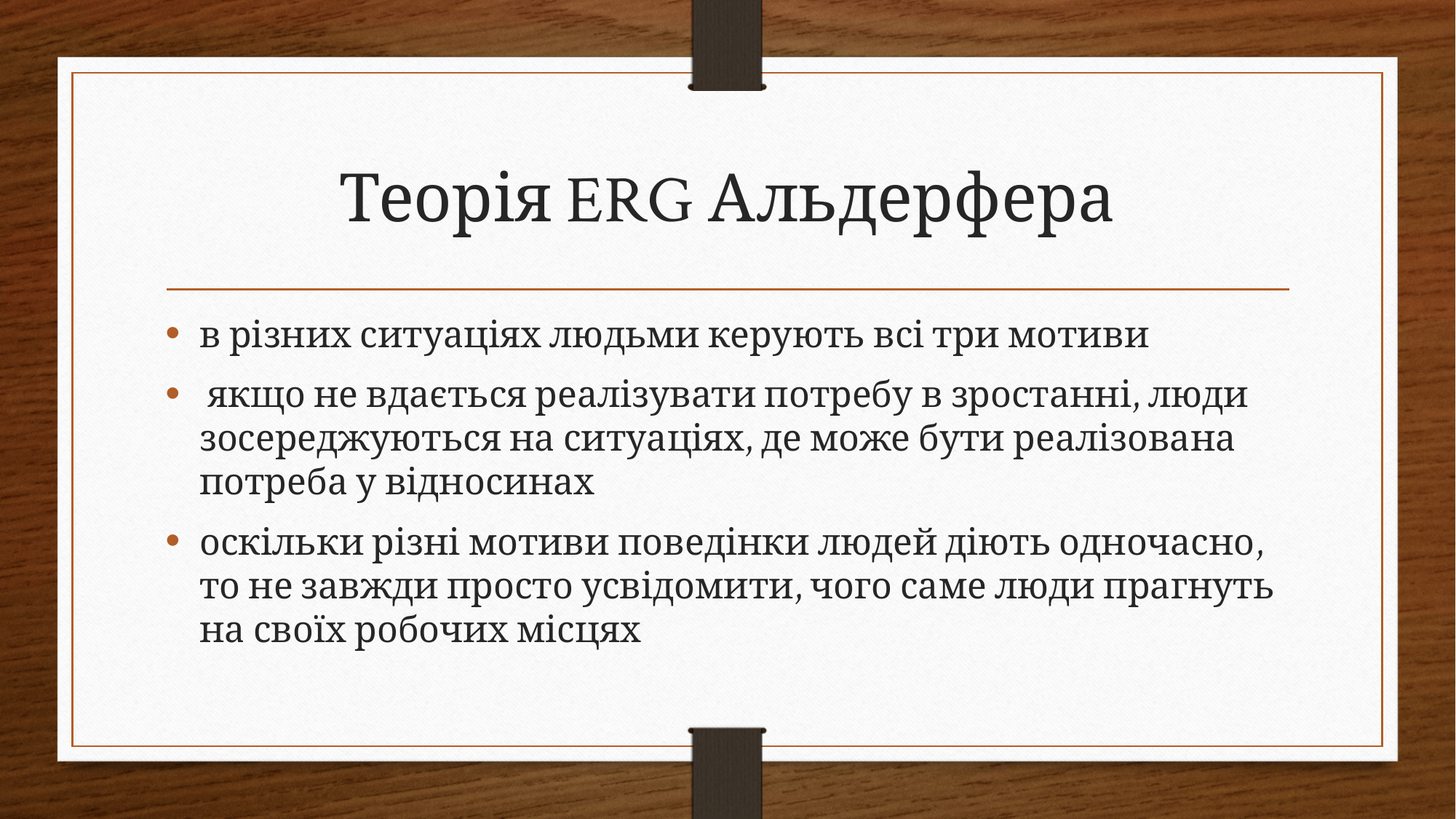

# Теорія ERG Альдерфера
в різних ситуаціях людьми керують всі три мотиви
 якщо не вдається реалізувати потребу в зростанні, люди зосереджуються на ситуаціях, де може бути реалізована потреба у відносинах
оскільки різні мотиви поведінки людей діють одночасно, то не завжди просто усвідомити, чого саме люди прагнуть на своїх робочих місцях